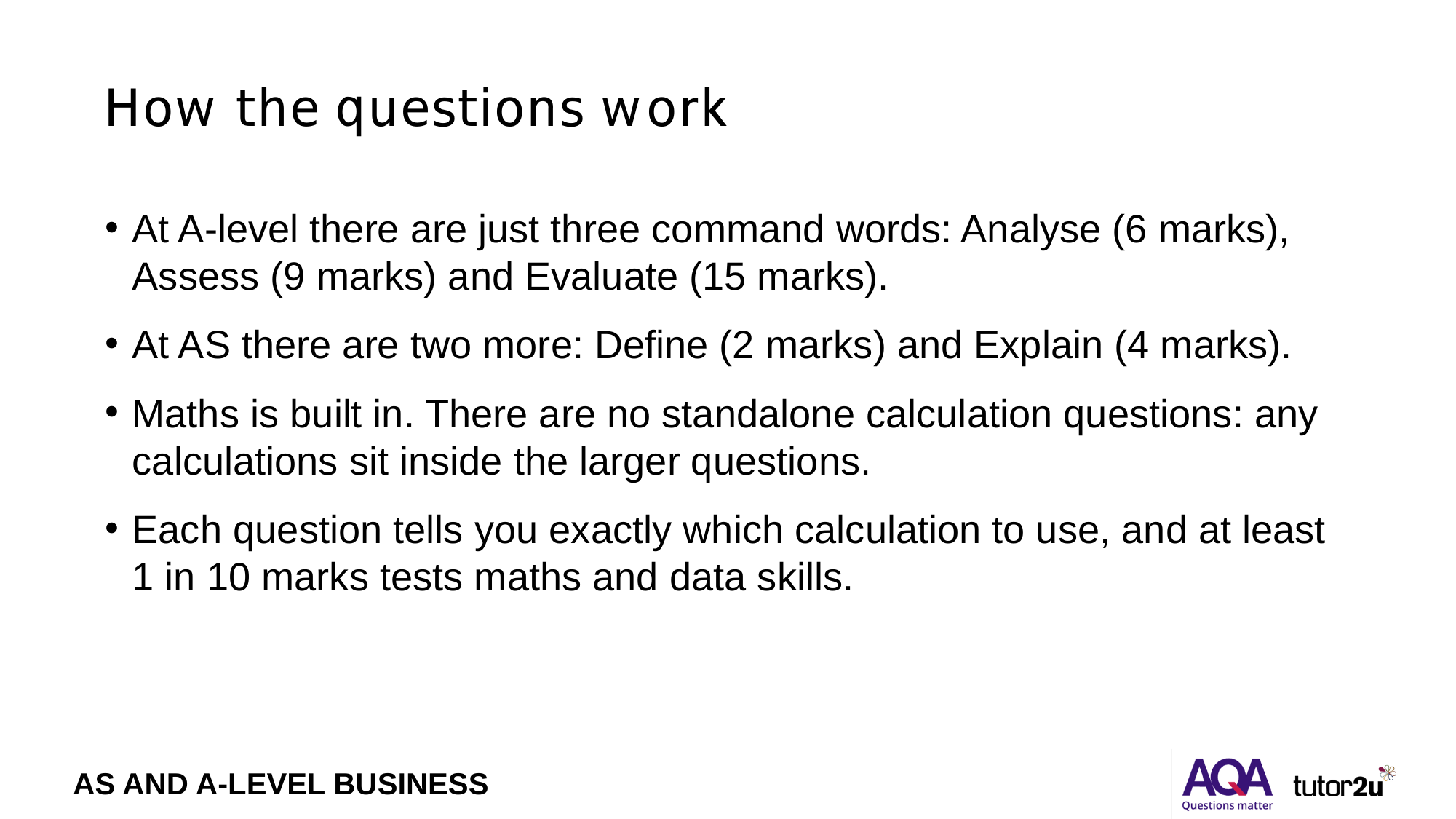

# How the questions work
At A-level there are just three command words: Analyse (6 marks), Assess (9 marks) and Evaluate (15 marks).
At AS there are two more: Define (2 marks) and Explain (4 marks).
Maths is built in. There are no standalone calculation questions: any calculations sit inside the larger questions.
Each question tells you exactly which calculation to use, and at least 1 in 10 marks tests maths and data skills.